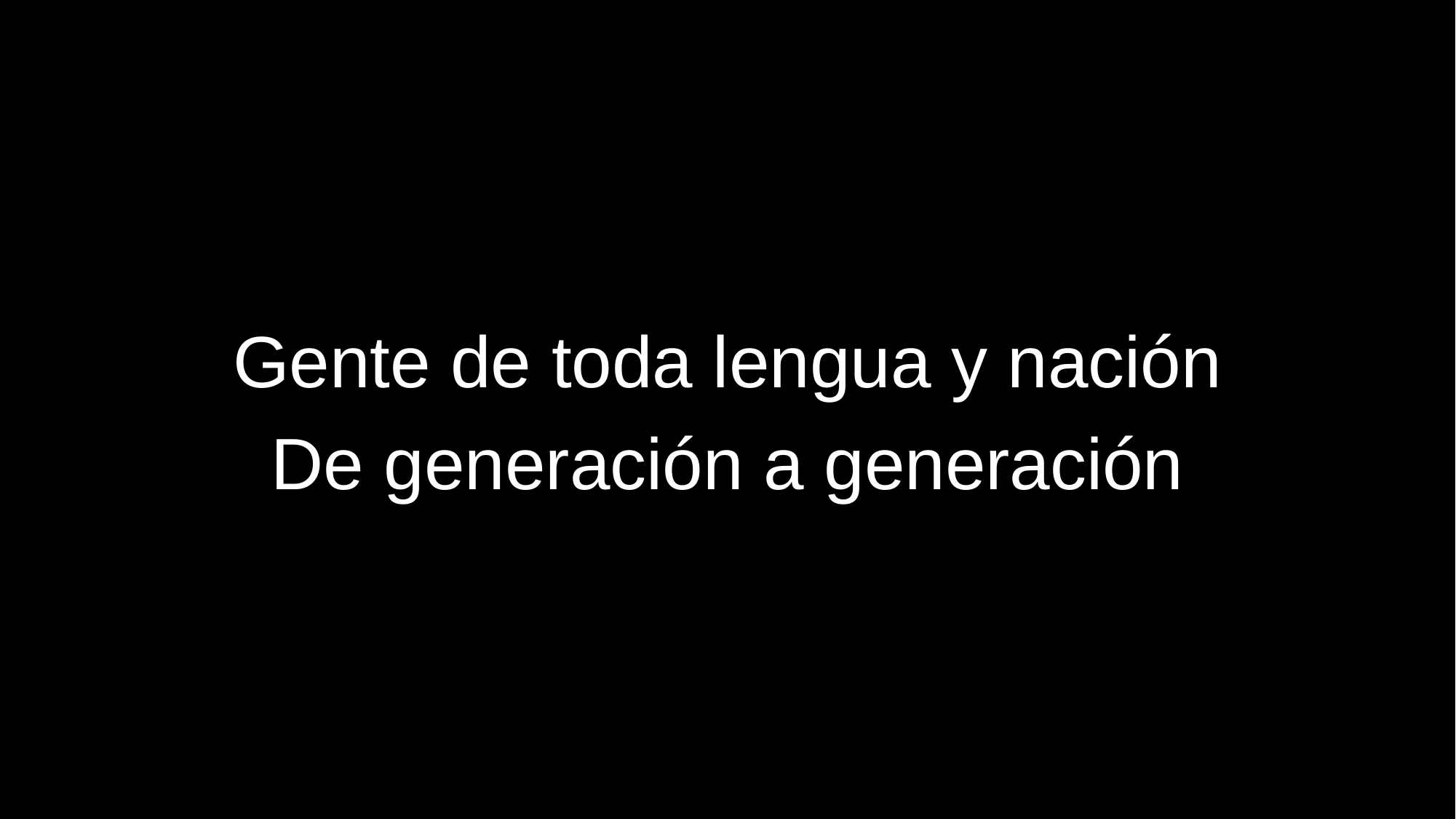

Gente de toda lengua y nación
De generación a generación